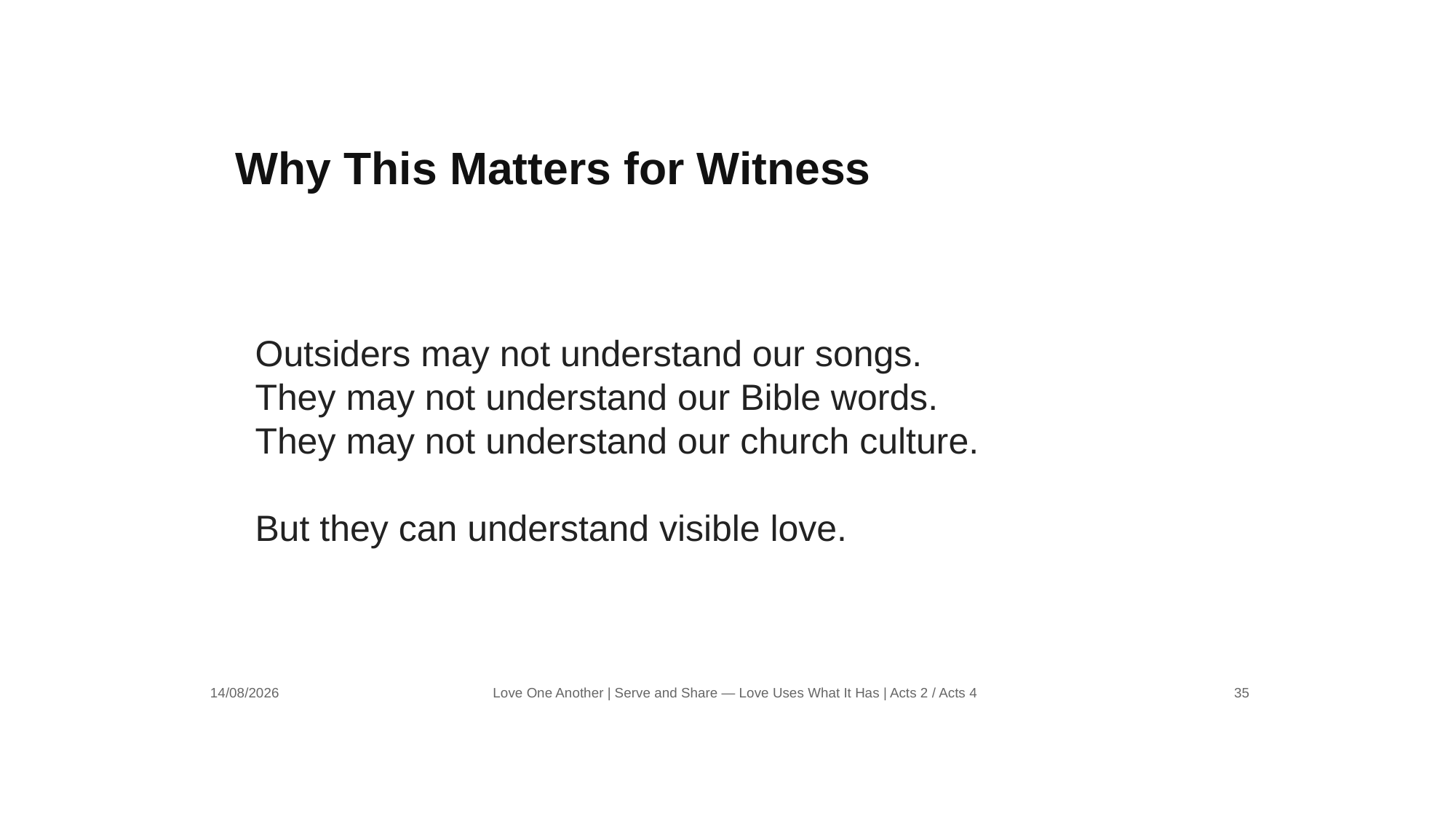

Why This Matters for Witness
Outsiders may not understand our songs.
They may not understand our Bible words.
They may not understand our church culture.

But they can understand visible love.
14/08/2026
Love One Another | Serve and Share — Love Uses What It Has | Acts 2 / Acts 4
35